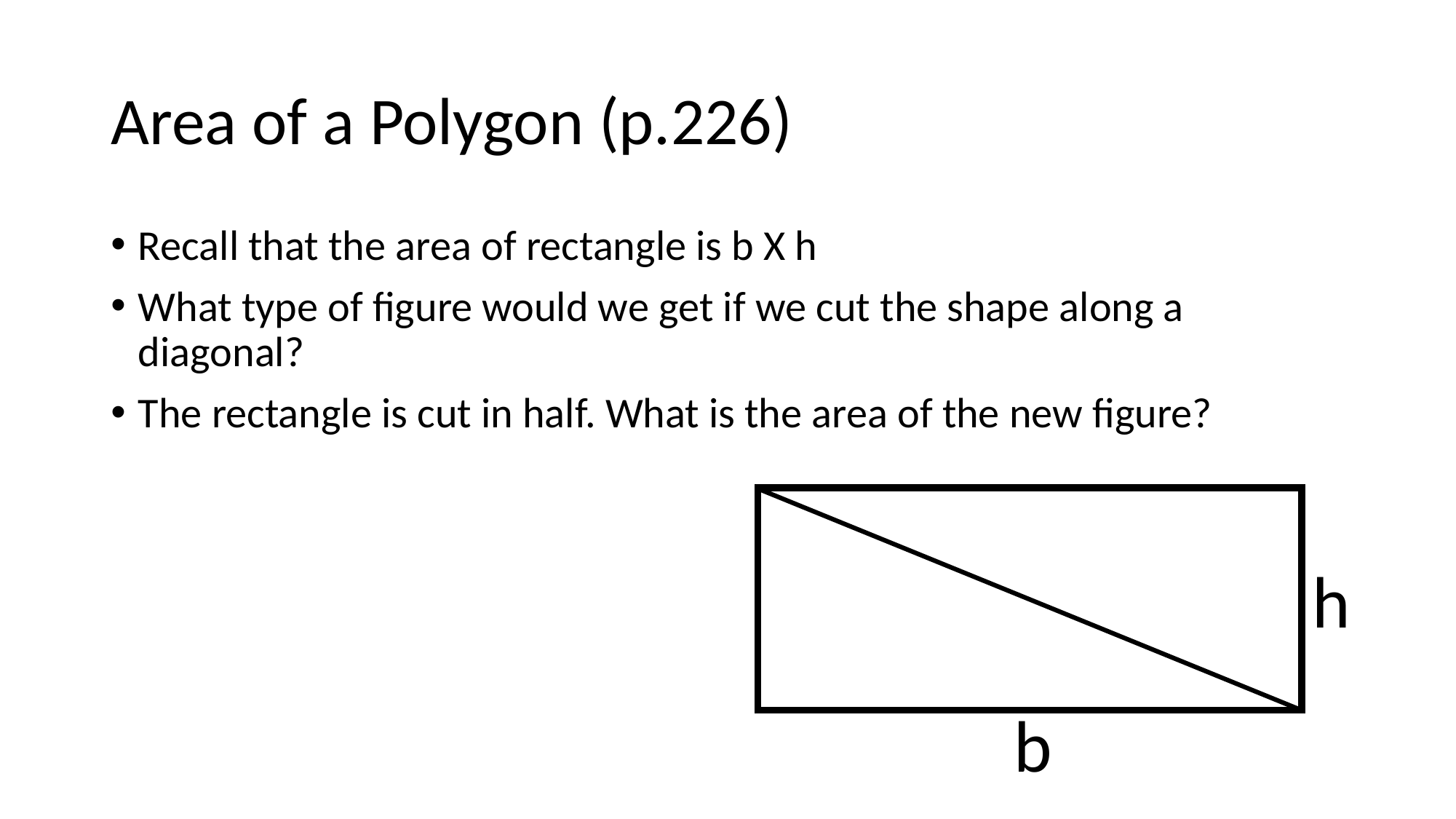

# Area of a Polygon (p.226)
Recall that the area of rectangle is b X h
What type of figure would we get if we cut the shape along a diagonal?
The rectangle is cut in half. What is the area of the new figure?

h
b